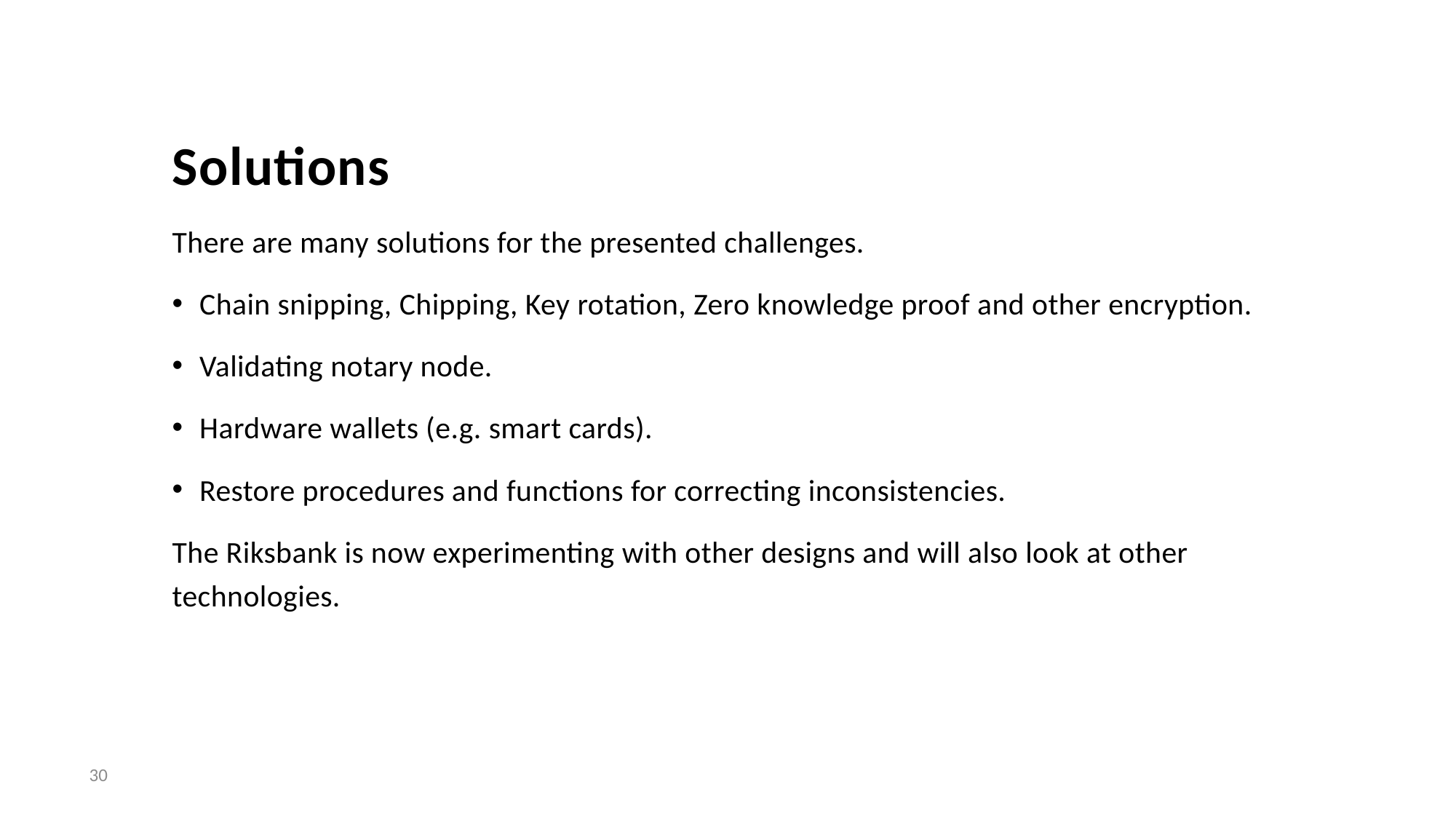

# Solutions
There are many solutions for the presented challenges.
Chain snipping, Chipping, Key rotation, Zero knowledge proof and other encryption.
Validating notary node.
Hardware wallets (e.g. smart cards).
Restore procedures and functions for correcting inconsistencies.
The Riksbank is now experimenting with other designs and will also look at other technologies.

30